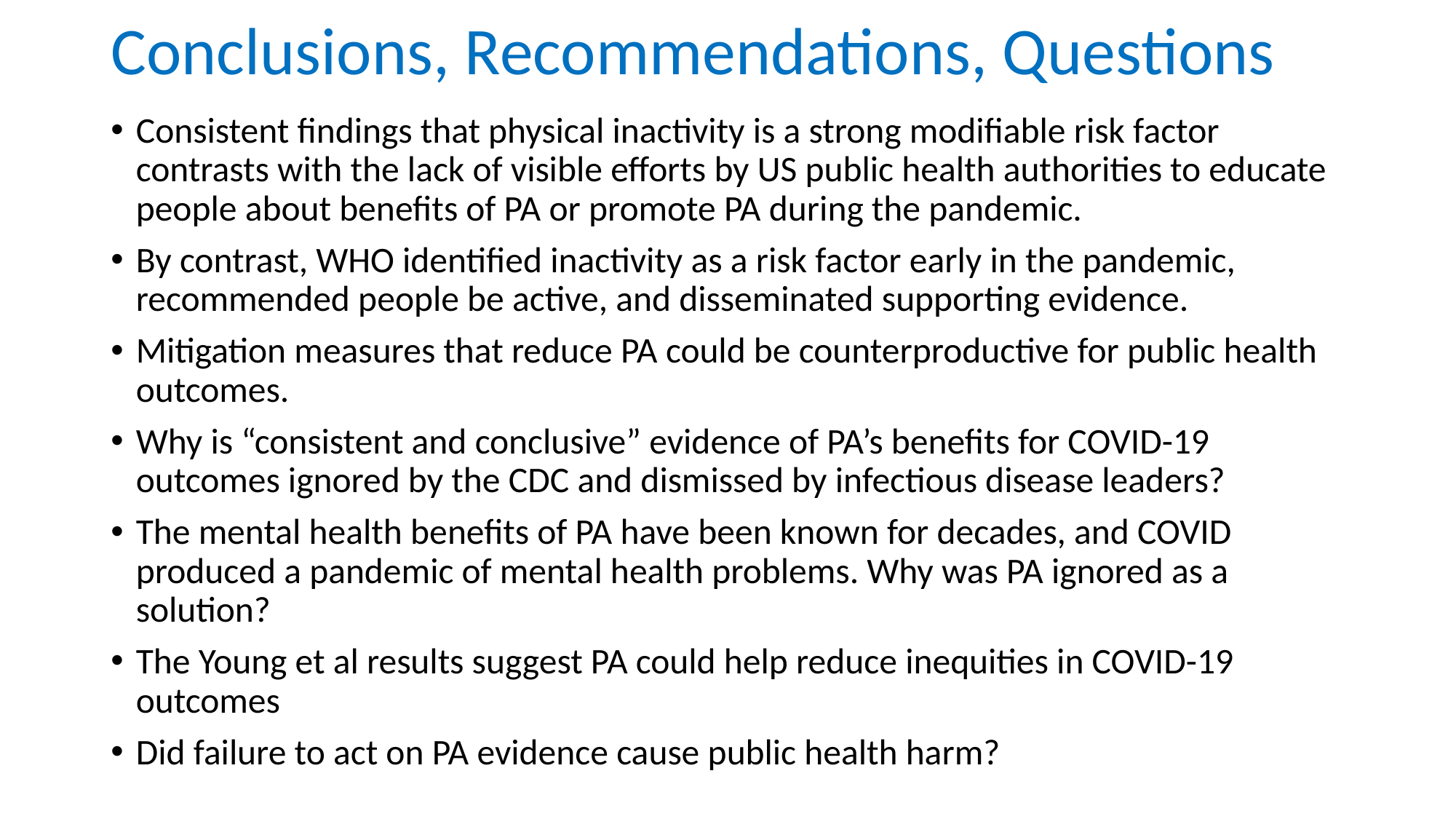

# Conclusions, Recommendations, Questions
Consistent findings that physical inactivity is a strong modifiable risk factor contrasts with the lack of visible efforts by US public health authorities to educate people about benefits of PA or promote PA during the pandemic.
By contrast, WHO identified inactivity as a risk factor early in the pandemic, recommended people be active, and disseminated supporting evidence.
Mitigation measures that reduce PA could be counterproductive for public health outcomes.
Why is “consistent and conclusive” evidence of PA’s benefits for COVID-19 outcomes ignored by the CDC and dismissed by infectious disease leaders?
The mental health benefits of PA have been known for decades, and COVID produced a pandemic of mental health problems. Why was PA ignored as a solution?
The Young et al results suggest PA could help reduce inequities in COVID-19 outcomes
Did failure to act on PA evidence cause public health harm?